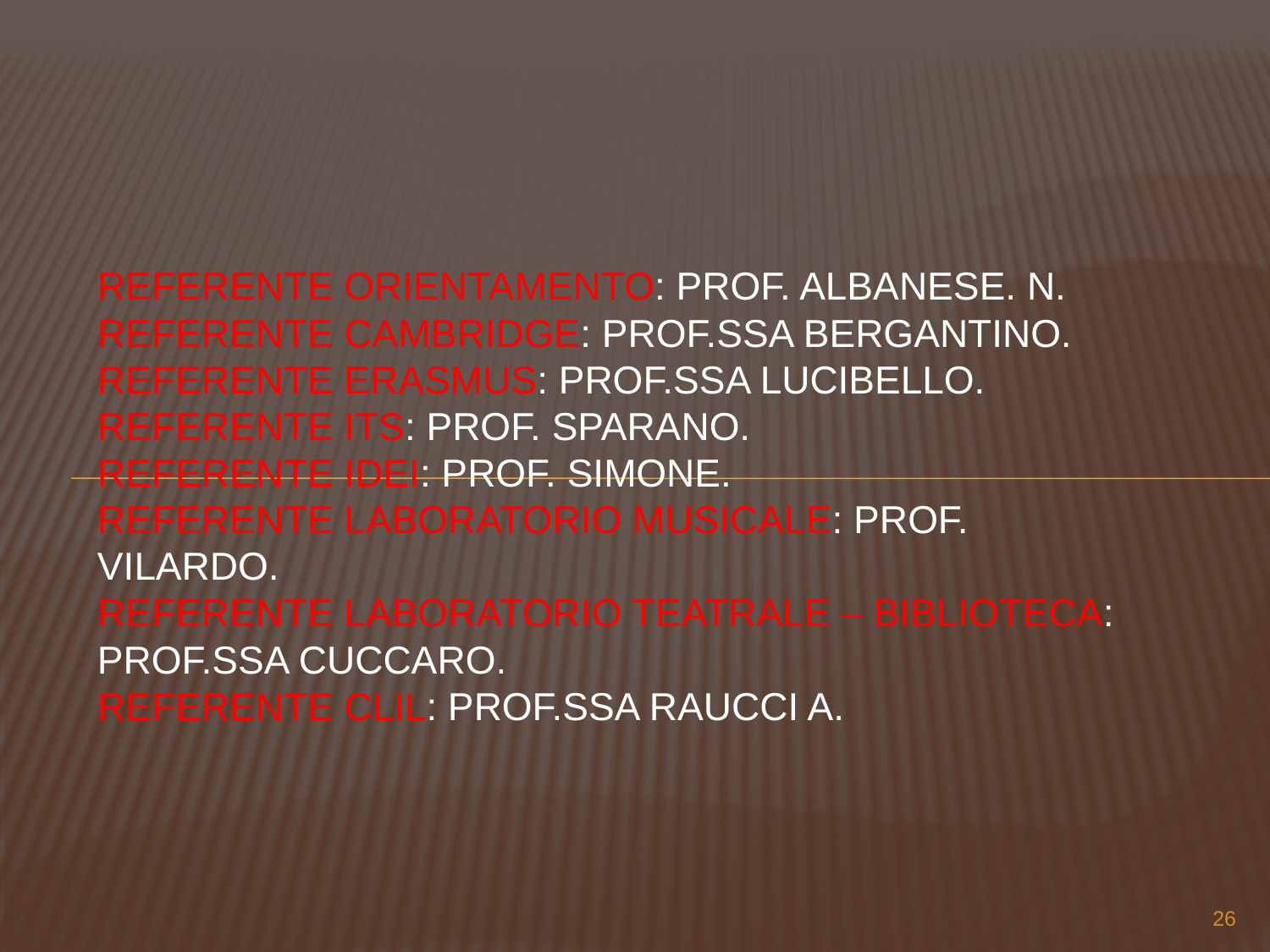

# Referente Orientamento: Prof. Albanese. N. Referente Cambridge: prof.ssa bergantino. Referente Erasmus: prof.ssa Lucibello. Referente ITS: prof. sparano. Referente IDEI: prof. simone. Referente Laboratorio Musicale: prof. vilardo. Referente Laboratorio Teatrale – Biblioteca: prof.ssa cuccaro. Referente CLIL: prof.ssa Raucci A.
26